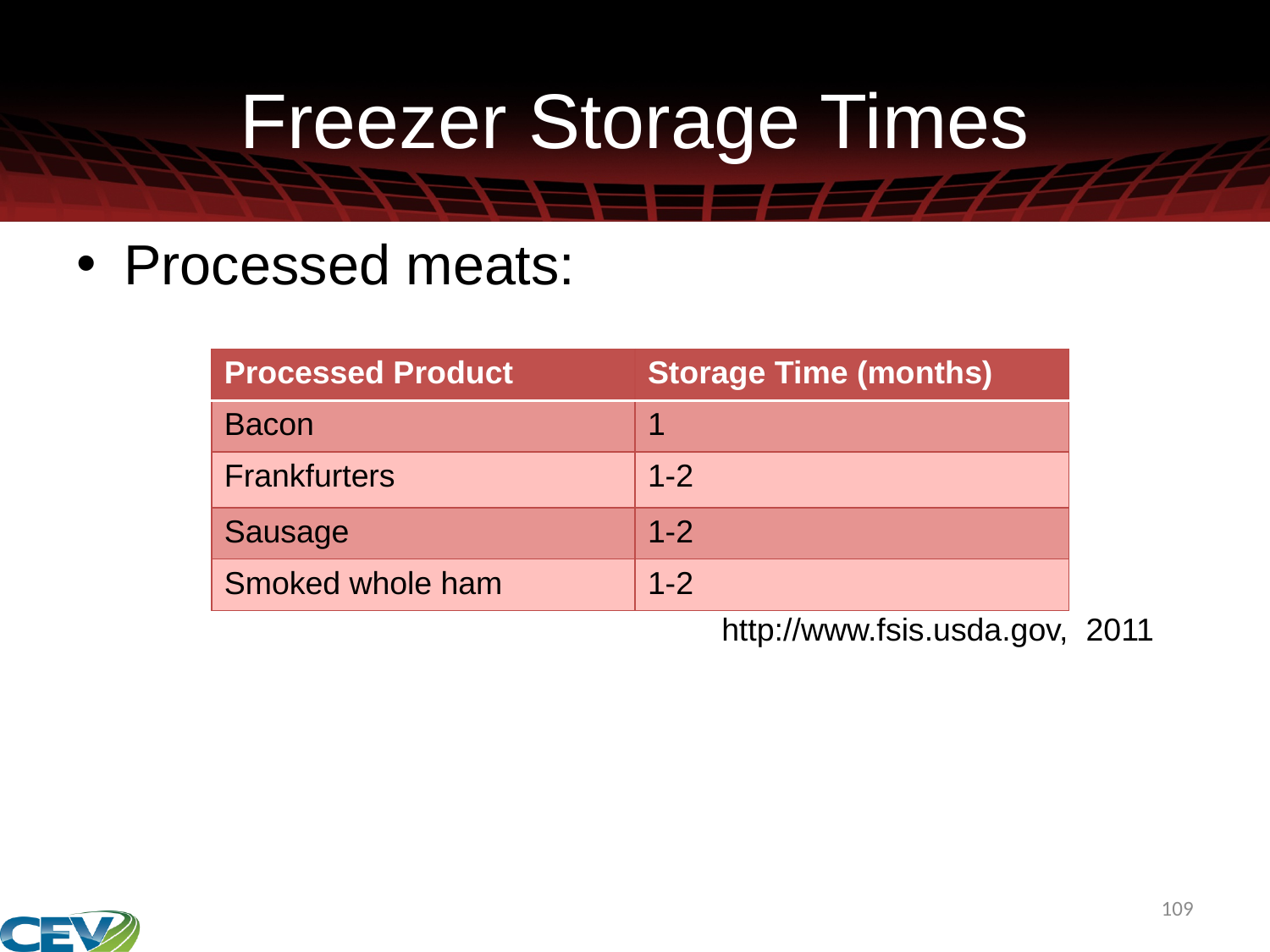

# Freezer Storage Times
Processed meats:
| Processed Product | Storage Time (months) |
| --- | --- |
| Bacon | 1 |
| Frankfurters | 1-2 |
| Sausage | 1-2 |
| Smoked whole ham | 1-2 |
http://www.fsis.usda.gov,  2011
109